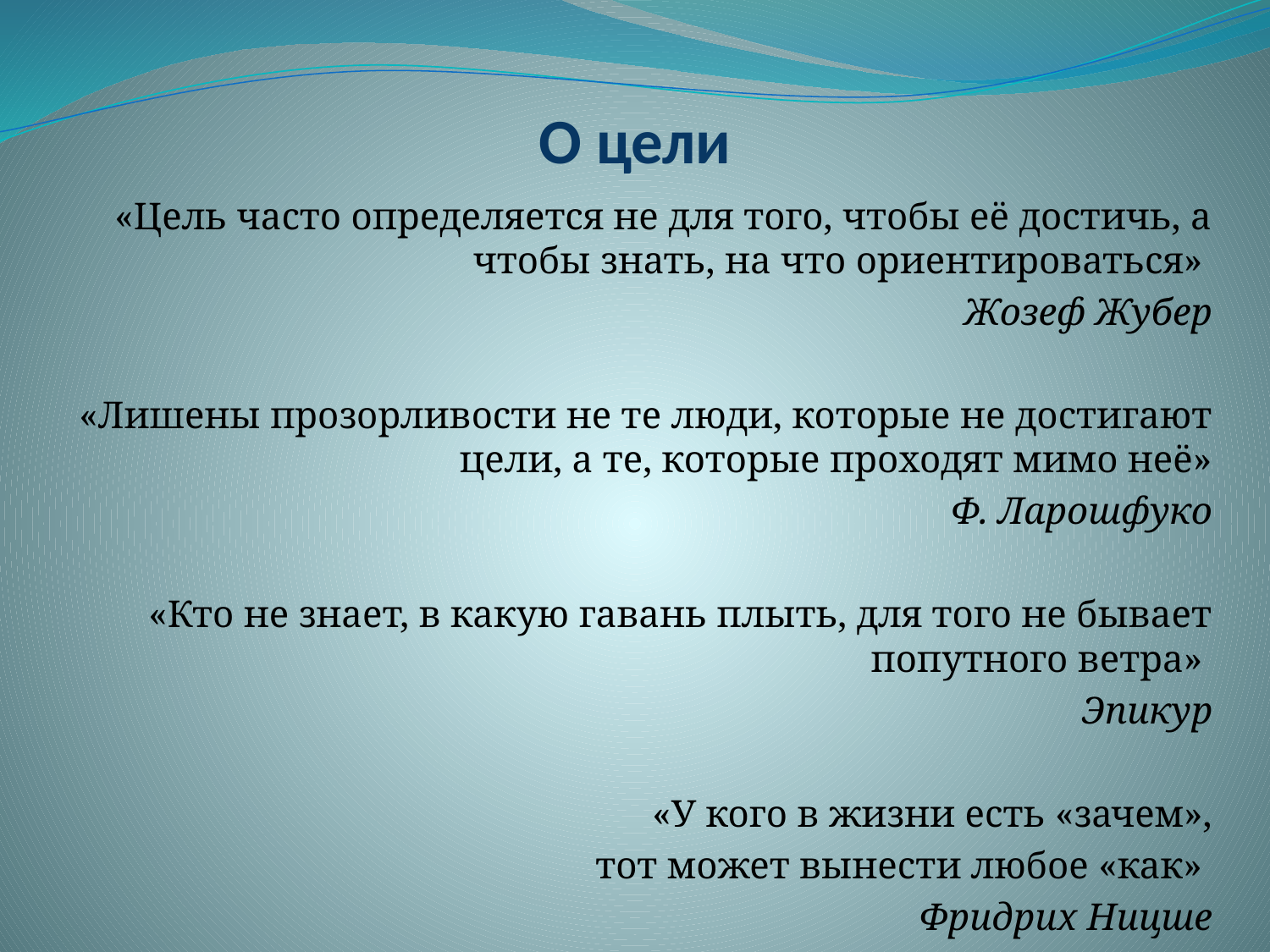

# О цели
«Цель часто определяется не для того, чтобы её достичь, а чтобы знать, на что ориентироваться»
Жозеф Жубер

«Лишены прозорливости не те люди, которые не достигают цели, а те, которые проходят мимо неё»
 Ф. Ларошфуко

«Кто не знает, в какую гавань плыть, для того не бывает попутного ветра»
Эпикур

«У кого в жизни есть «зачем»,
 тот может вынести любое «как»
Фридрих Ницше